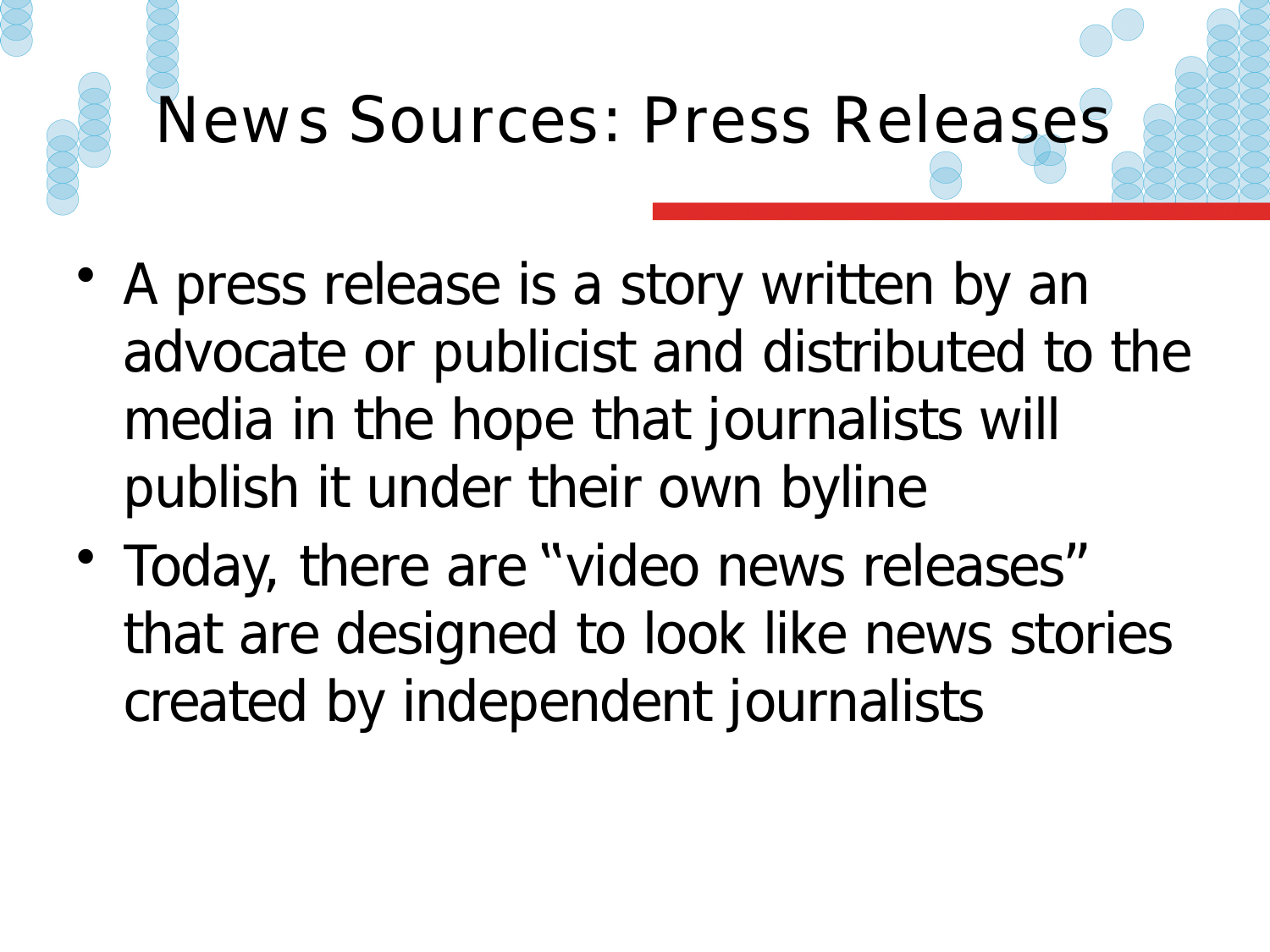

# News Sources: Press Releases
A press release is a story written by an advocate or publicist and distributed to the media in the hope that journalists will publish it under their own byline
Today, there are “video news releases” that are designed to look like news stories created by independent journalists